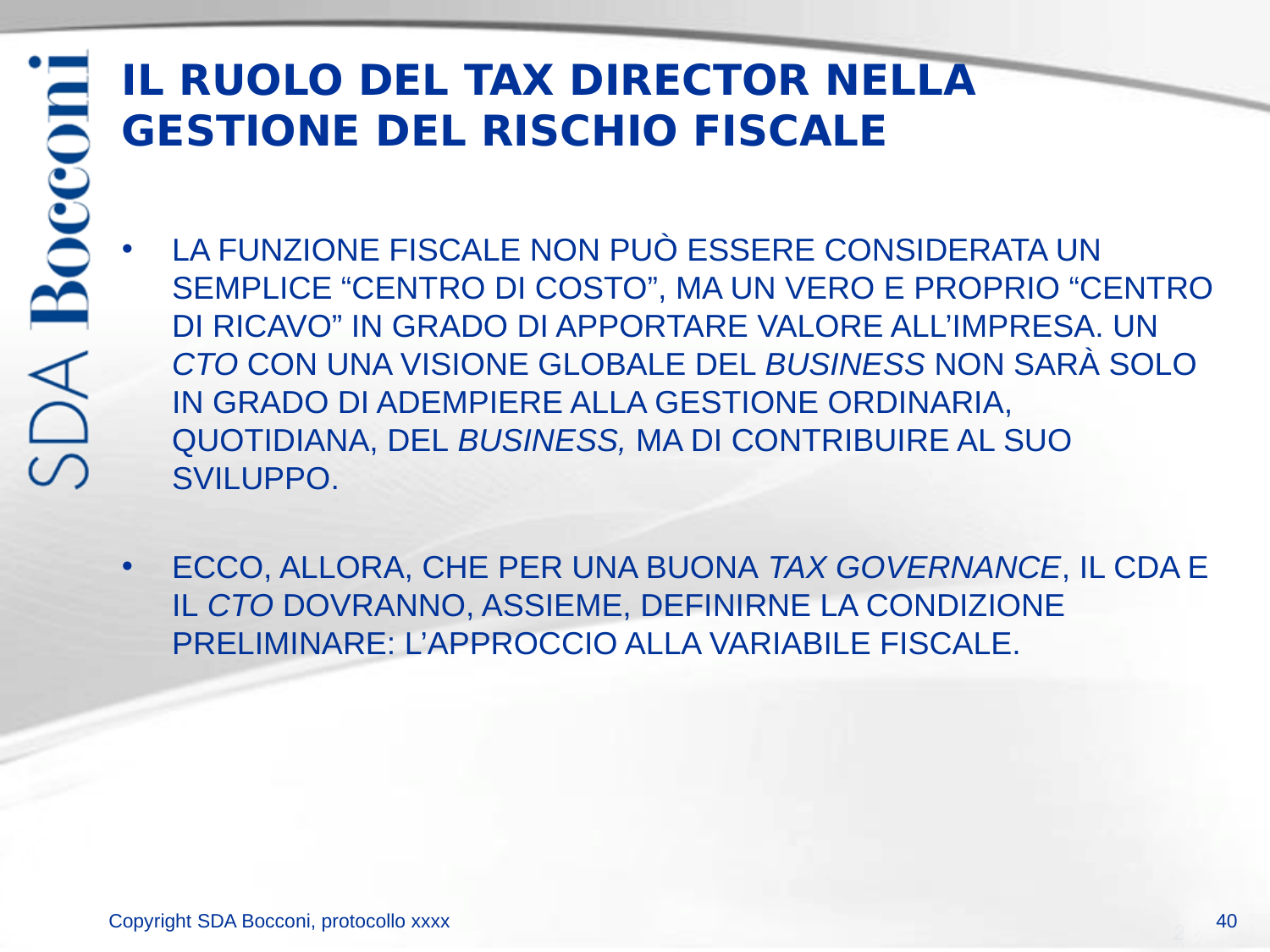

# IL RUOLO DEL TAX DIRECTOR NELLA GESTIONE DEL RISCHIO FISCALE

La funzione fiscale non può essere considerata un semplice “centro di costo”, ma un vero e proprio “centro di ricavo” in grado di apportare valore all’impresa. Un CTO con una visione globale del business non sarà solo in grado di adempiere alla gestione ordinaria, quotidiana, del business, ma di contribuire al suo sviluppo.

Ecco, allora, che per una buona tax governance, il CdA e il CTO dovranno, assieme, definirne la condizione preliminare: l’approccio alla variabile fiscale.

40